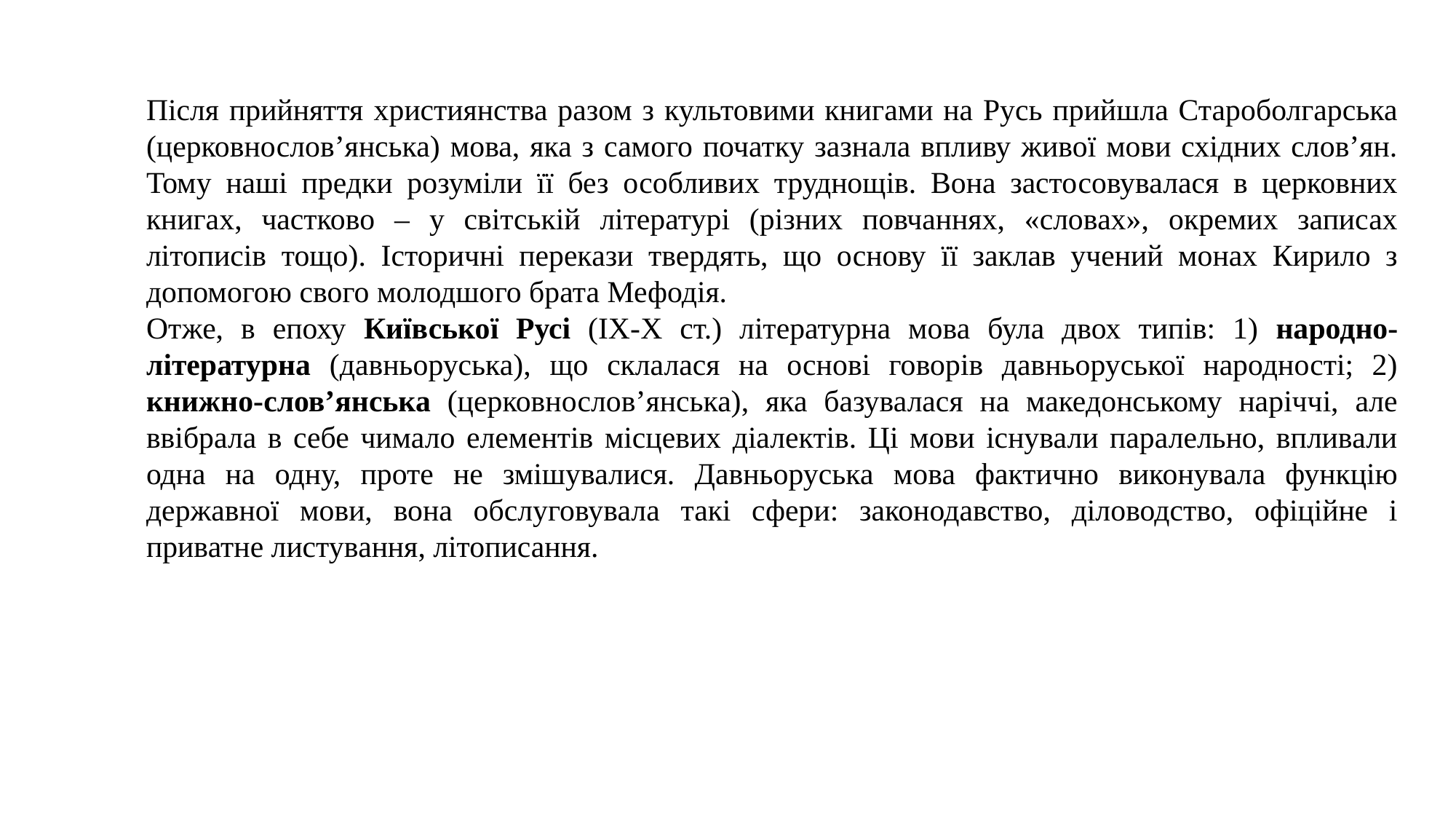

Після прийняття християнства разом з культовими книгами на Русь прийшла Староболгарська (церковнослов’янська) мова, яка з самого початку зазнала впливу живої мови східних слов’ян. Тому наші предки розуміли її без особливих труднощів. Вона застосовувалася в церковних книгах, частково – у світській літературі (різних повчаннях, «словах», окремих записах літописів тощо). Історичні перекази твердять, що основу її заклав учений монах Кирило з допомогою свого молодшого брата Мефодія.
Отже, в епоху Київської Русі (ІХ-Х ст.) літературна мова була двох типів: 1) народно-літературна (давньоруська), що склалася на основі говорів давньоруської народності; 2) книжно-слов’янська (церковнослов’янська), яка базувалася на македонському наріччі, але ввібрала в себе чимало елементів місцевих діалектів. Ці мови існували паралельно, впливали одна на одну, проте не змішувалися. Давньоруська мова фактично виконувала функцію державної мови, вона обслуговувала такі сфери: законодавство, діловодство, офіційне і приватне листування, літописання.